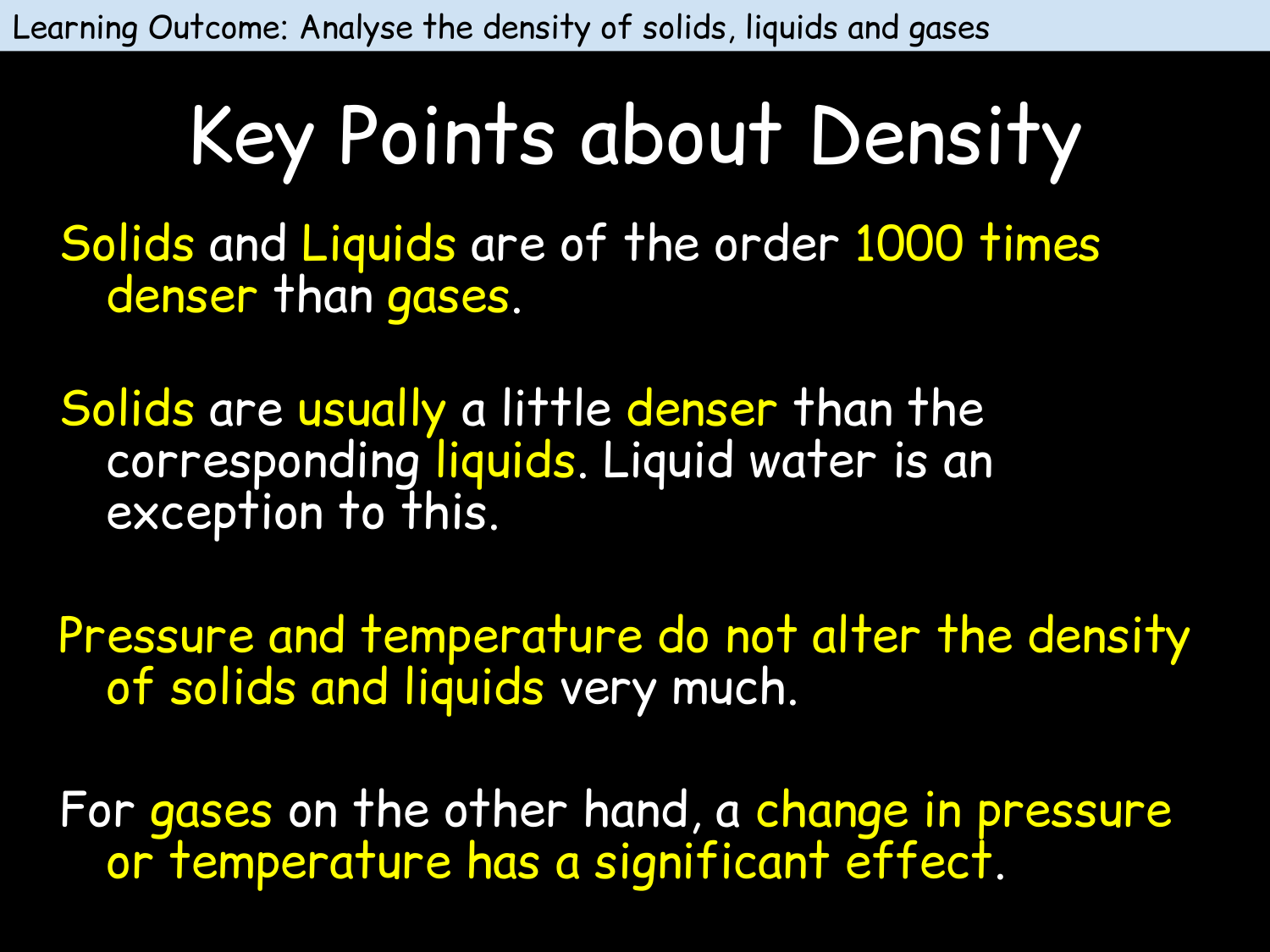

Learning Outcome: Analyse the density of solids, liquids and gases
# Key Points about Density
Solids and Liquids are of the order 1000 times denser than gases.

Solids are usually a little denser than the corresponding liquids. Liquid water is an exception to this.

Pressure and temperature do not alter the density of solids and liquids very much.

For gases on the other hand, a change in pressure or temperature has a significant effect.